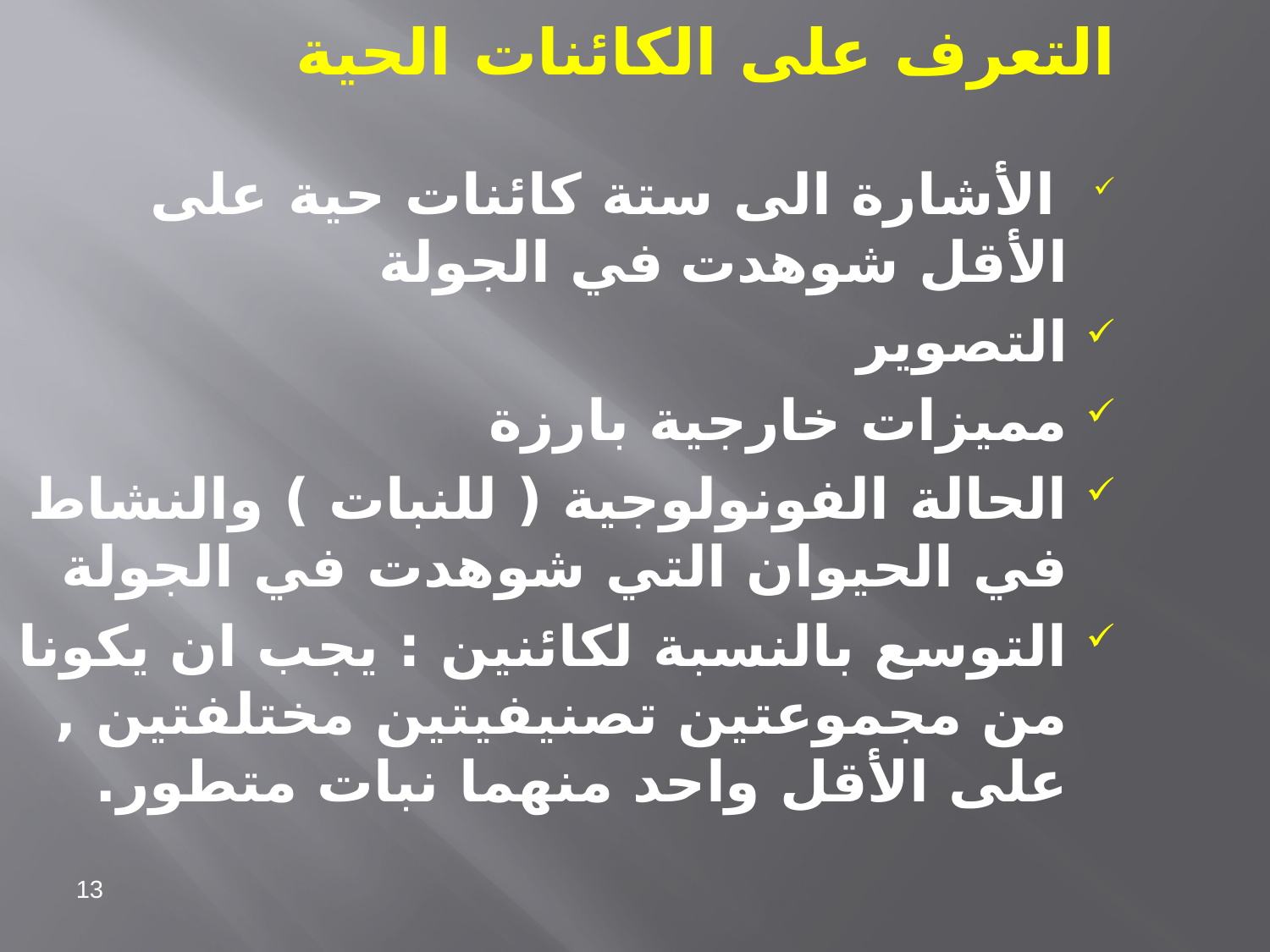

التعرف على الكائنات الحية

 الأشارة الى ستة كائنات حية على الأقل شوهدت في الجولة
التصوير
مميزات خارجية بارزة
الحالة الفونولوجية ( للنبات ) والنشاط  في الحيوان التي شوهدت في الجولة
التوسع بالنسبة لكائنين : يجب ان يكونا من مجموعتين تصنيفيتين مختلفتين , على الأقل واحد منهما نبات متطور.
13